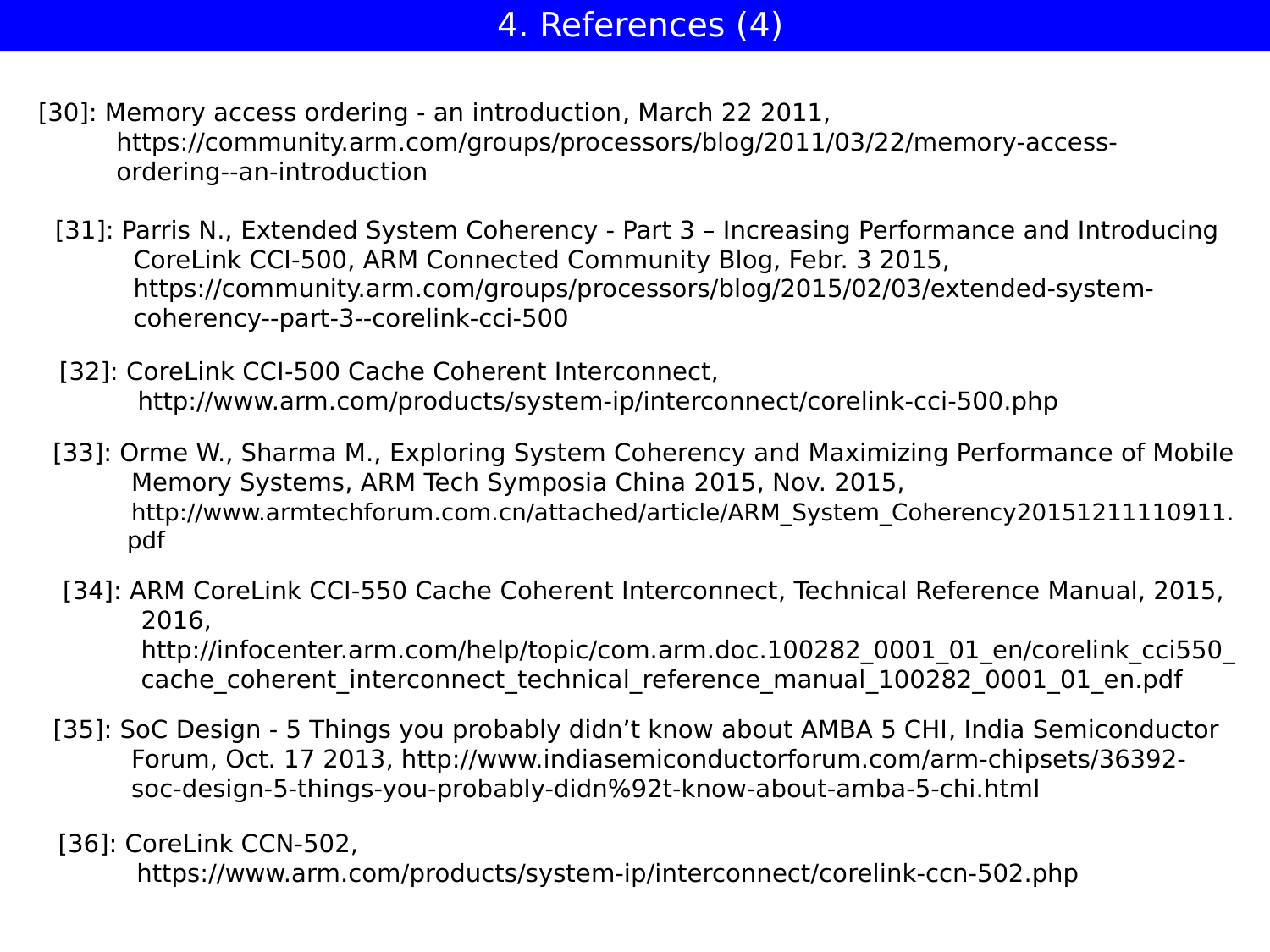

4. References (4)
[30]: Memory access ordering - an introduction, March 22 2011,
          https://community.arm.com/groups/processors/blog/2011/03/22/memory-access-
          ordering--an-introduction
[31]: Parris N., Extended System Coherency - Part 3 – Increasing Performance and Introducing
          CoreLink CCI-500, ARM Connected Community Blog, Febr. 3 2015,
          https://community.arm.com/groups/processors/blog/2015/02/03/extended-system-
          coherency--part-3--corelink-cci-500
[32]: CoreLink CCI-500 Cache Coherent Interconnect,
          http://www.arm.com/products/system-ip/interconnect/corelink-cci-500.php
[33]: Orme W., Sharma M., Exploring System Coherency and Maximizing Performance of Mobile
          Memory Systems, ARM Tech Symposia China 2015, Nov. 2015,
          http://www.armtechforum.com.cn/attached/article/ARM_System_Coherency20151211110911.
          pdf
[34]: ARM CoreLink CCI-550 Cache Coherent Interconnect, Technical Reference Manual, 2015,
          2016,
          http://infocenter.arm.com/help/topic/com.arm.doc.100282_0001_01_en/corelink_cci550_
          cache_coherent_interconnect_technical_reference_manual_100282_0001_01_en.pdf
[35]: SoC Design - 5 Things you probably didn’t know about AMBA 5 CHI, India Semiconductor
          Forum, Oct. 17 2013, http://www.indiasemiconductorforum.com/arm-chipsets/36392-
          soc-design-5-things-you-probably-didn%92t-know-about-amba-5-chi.html
[36]: CoreLink CCN-502,
          https://www.arm.com/products/system-ip/interconnect/corelink-ccn-502.php